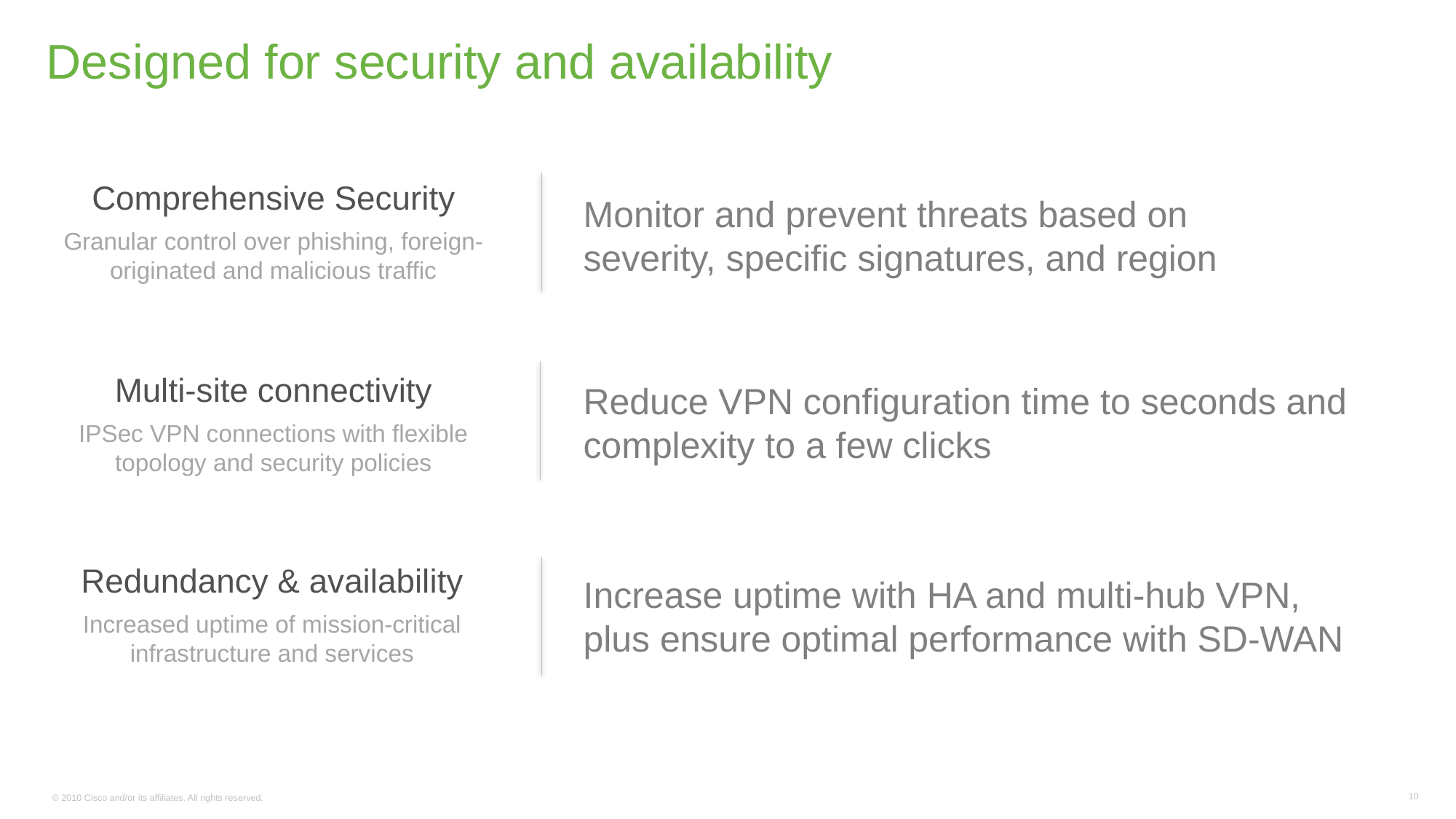

# Designed for security and availability
Comprehensive Security
Granular control over phishing, foreign-originated and malicious traffic
Monitor and prevent threats based on severity, specific signatures, and region
Multi-site connectivity
IPSec VPN connections with flexible topology and security policies
Reduce VPN configuration time to seconds and complexity to a few clicks
Redundancy & availability
Increased uptime of mission-critical infrastructure and services
Increase uptime with HA and multi-hub VPN, plus ensure optimal performance with SD-WAN